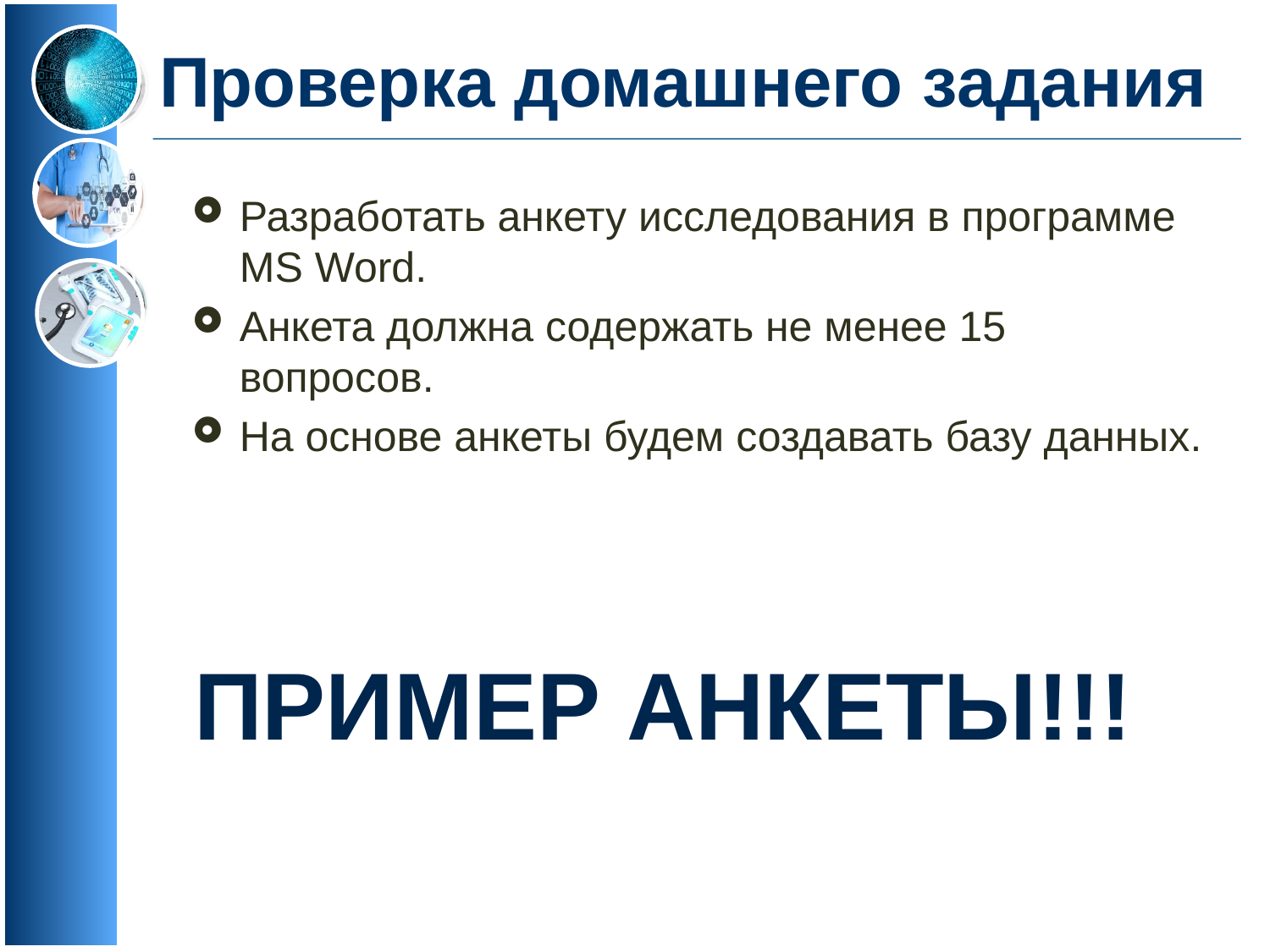

# Проверка домашнего задания
Разработать анкету исследования в программе MS Word.
Анкета должна содержать не менее 15 вопросов.
На основе анкеты будем создавать базу данных.
Пример анкеты!!!